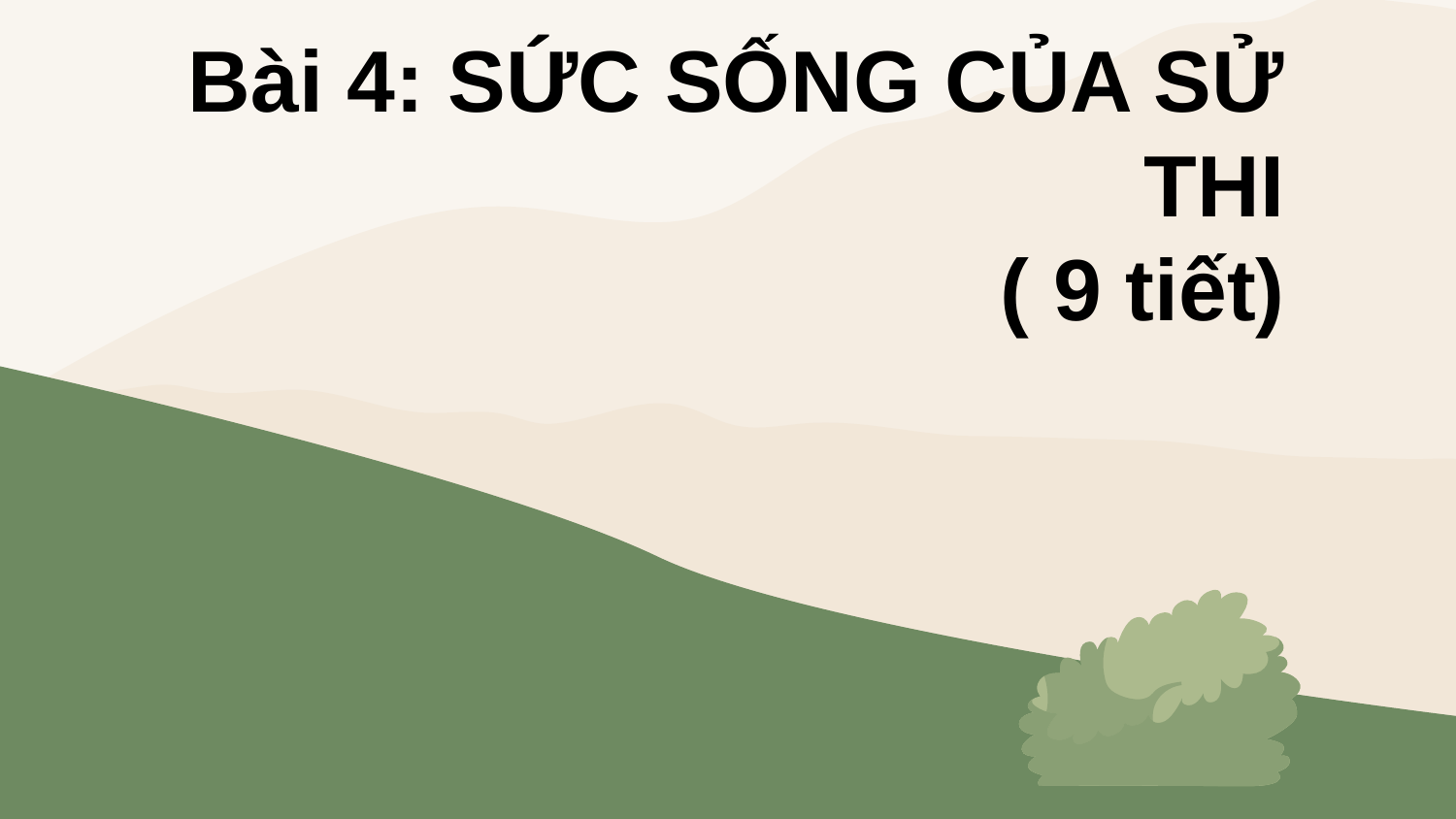

# Bài 4: SỨC SỐNG CỦA SỬ THI ( 9 tiết)